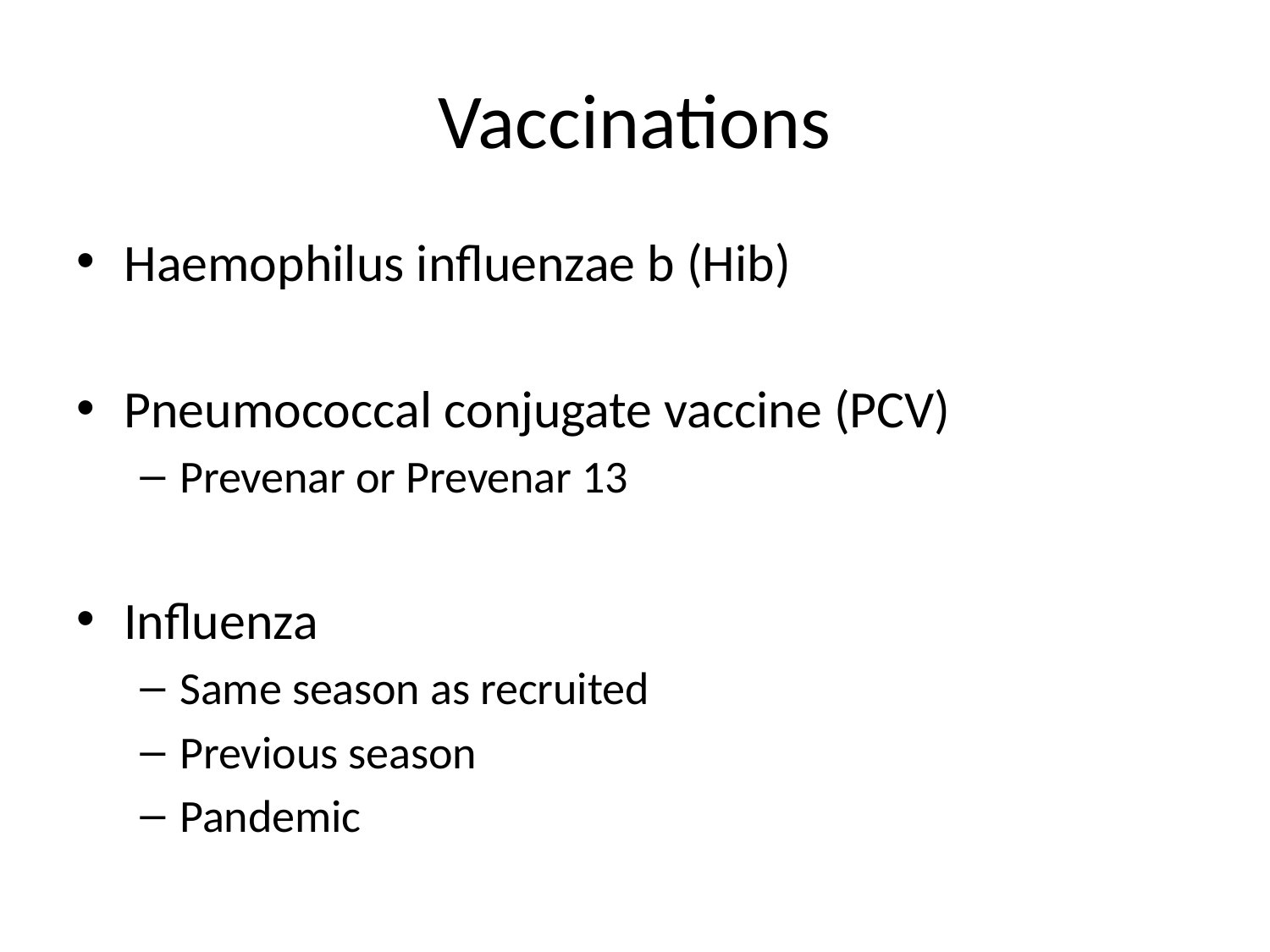

# Vaccinations
Haemophilus influenzae b (Hib)

Pneumococcal conjugate vaccine (PCV)
Prevenar or Prevenar 13

Influenza
Same season as recruited
Previous season
Pandemic